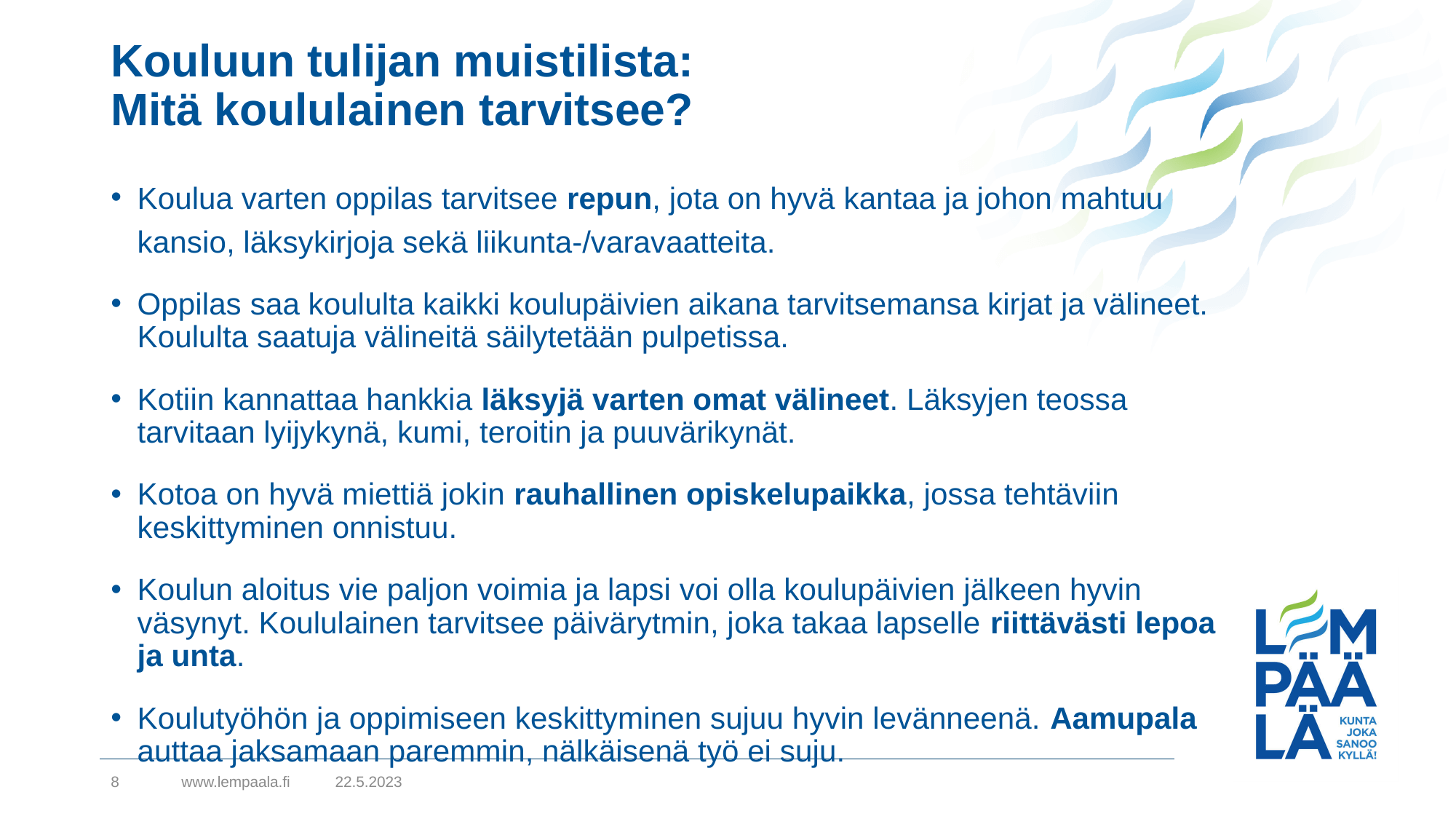

# Kouluun tulijan muistilista: Mitä koululainen tarvitsee?
Koulua varten oppilas tarvitsee repun, jota on hyvä kantaa ja johon mahtuu kansio, läksykirjoja sekä liikunta-/varavaatteita.

Oppilas saa koululta kaikki koulupäivien aikana tarvitsemansa kirjat ja välineet. Koululta saatuja välineitä säilytetään pulpetissa.

Kotiin kannattaa hankkia läksyjä varten omat välineet. Läksyjen teossa tarvitaan lyijykynä, kumi, teroitin ja puuvärikynät.

Kotoa on hyvä miettiä jokin rauhallinen opiskelupaikka, jossa tehtäviin keskittyminen onnistuu.

Koulun aloitus vie paljon voimia ja lapsi voi olla koulupäivien jälkeen hyvin väsynyt. Koululainen tarvitsee päivärytmin, joka takaa lapselle riittävästi lepoa ja unta.

Koulutyöhön ja oppimiseen keskittyminen sujuu hyvin levänneenä. Aamupala auttaa jaksamaan paremmin, nälkäisenä työ ei suju.

8
www.lempaala.fi
22.5.2023